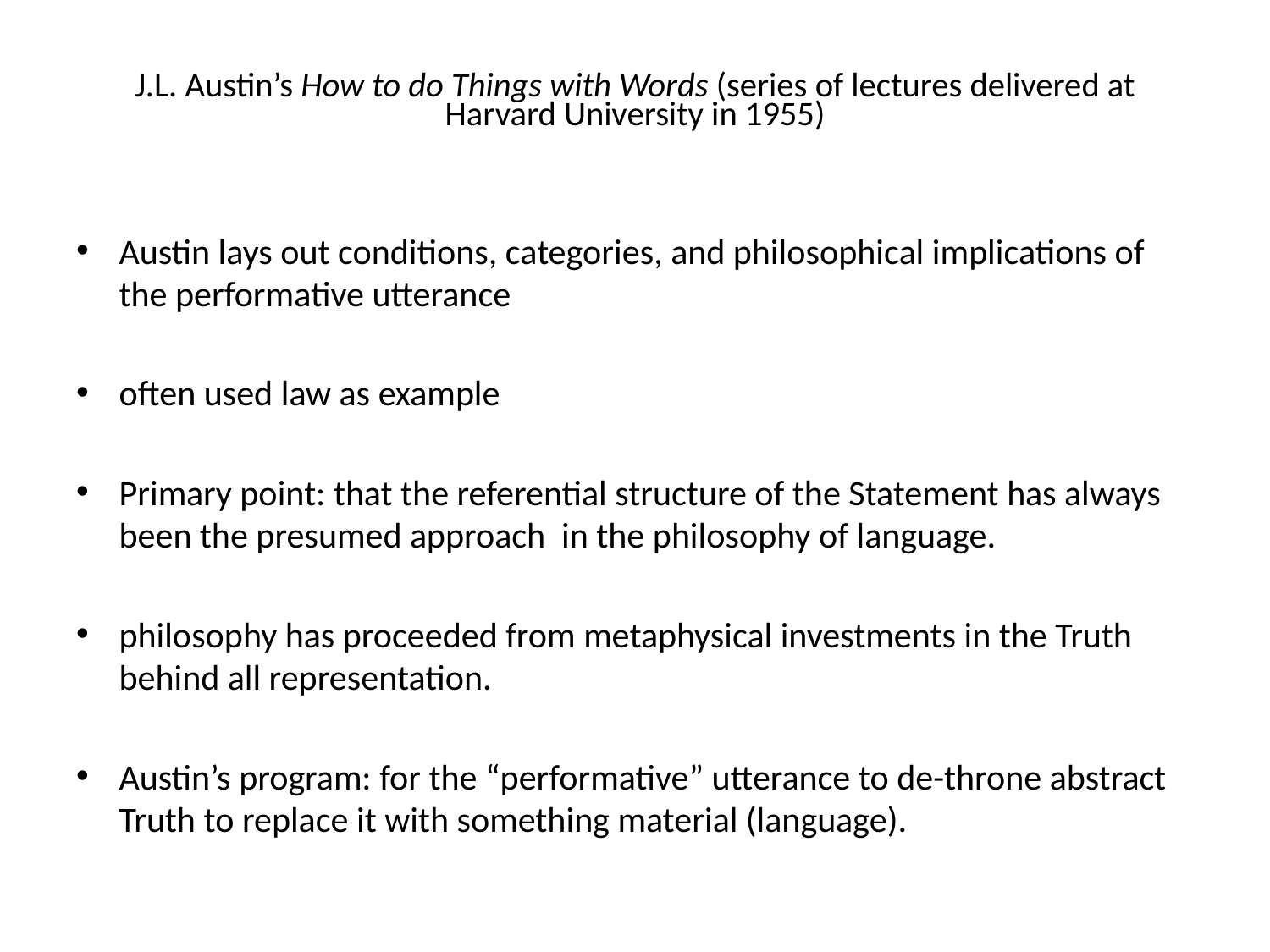

# J.L. Austin’s How to do Things with Words (series of lectures delivered at Harvard University in 1955)
Austin lays out conditions, categories, and philosophical implications of the performative utterance

often used law as example

Primary point: that the referential structure of the Statement has always been the presumed approach  in the philosophy of language.

philosophy has proceeded from metaphysical investments in the Truth behind all representation.

Austin’s program: for the “performative” utterance to de-throne abstract Truth to replace it with something material (language).